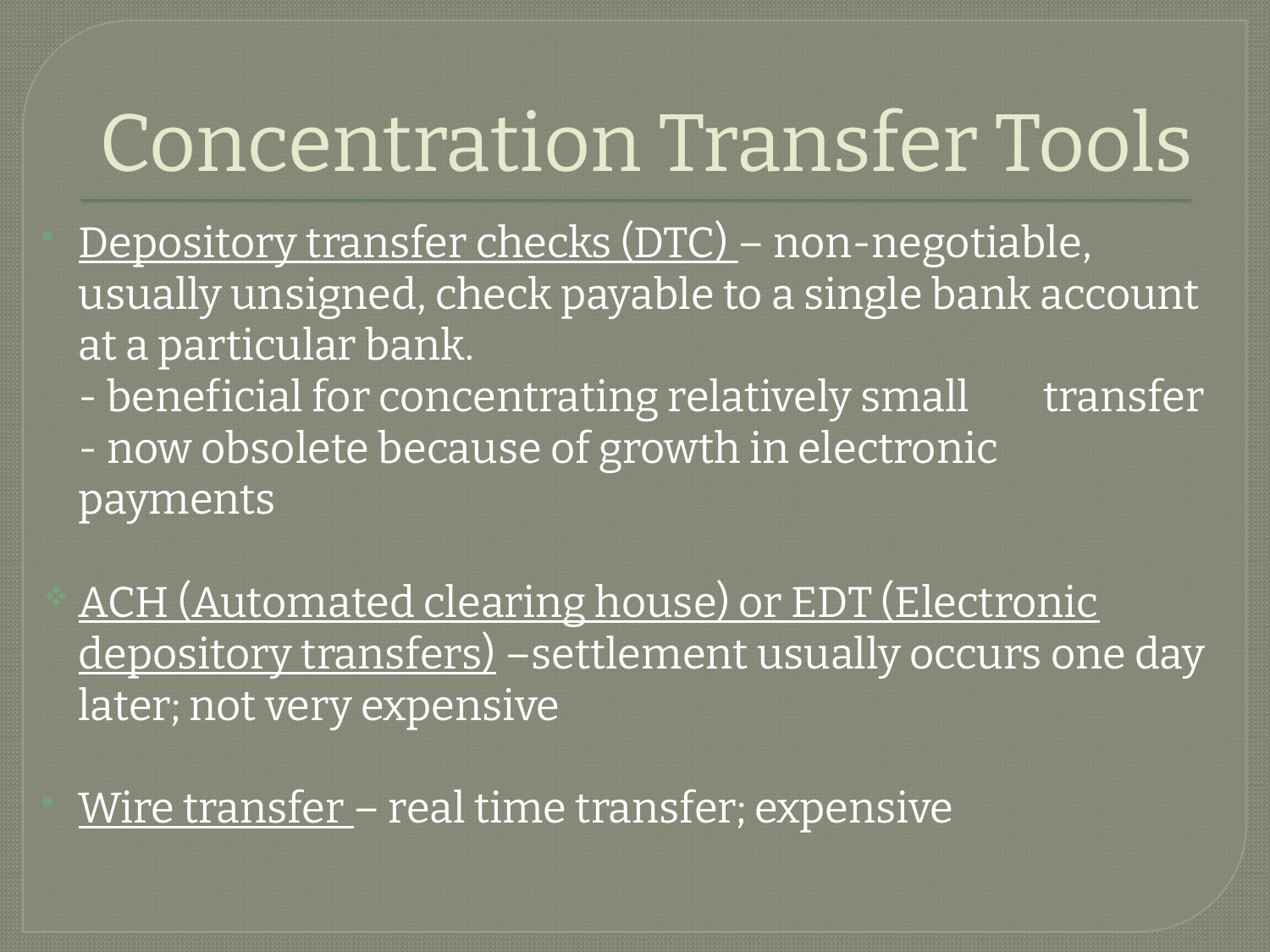

# Concentration Transfer Tools
Depository transfer checks (DTC) – non-negotiable, usually unsigned, check payable to a single bank account at a particular bank.
	- beneficial for concentrating relatively small 	transfer
	- now obsolete because of growth in electronic 	payments

ACH (Automated clearing house) or EDT (Electronic depository transfers) –settlement usually occurs one day later; not very expensive
Wire transfer – real time transfer; expensive